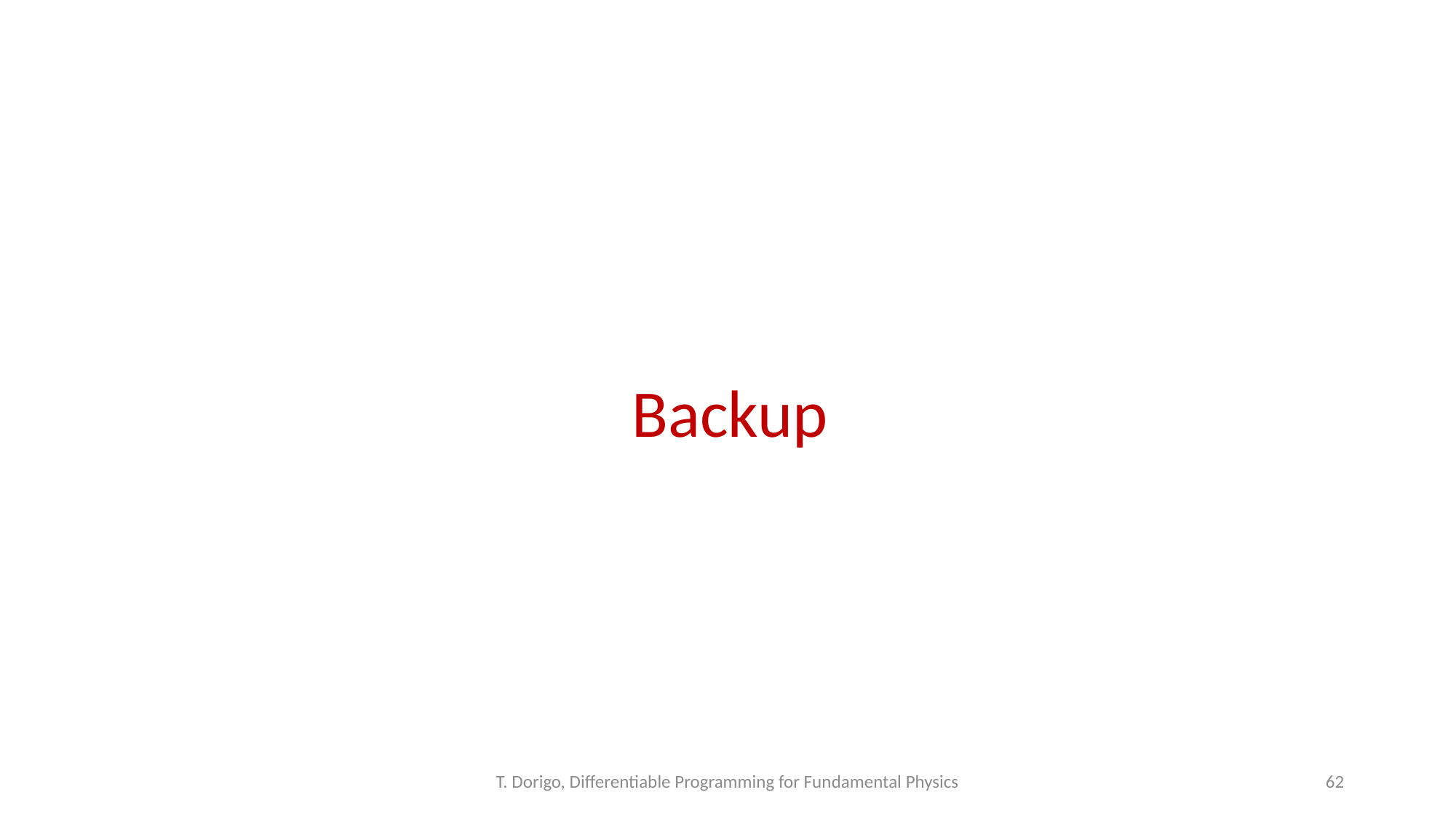

# Backup
T. Dorigo, Differentiable Programming for Fundamental Physics
62